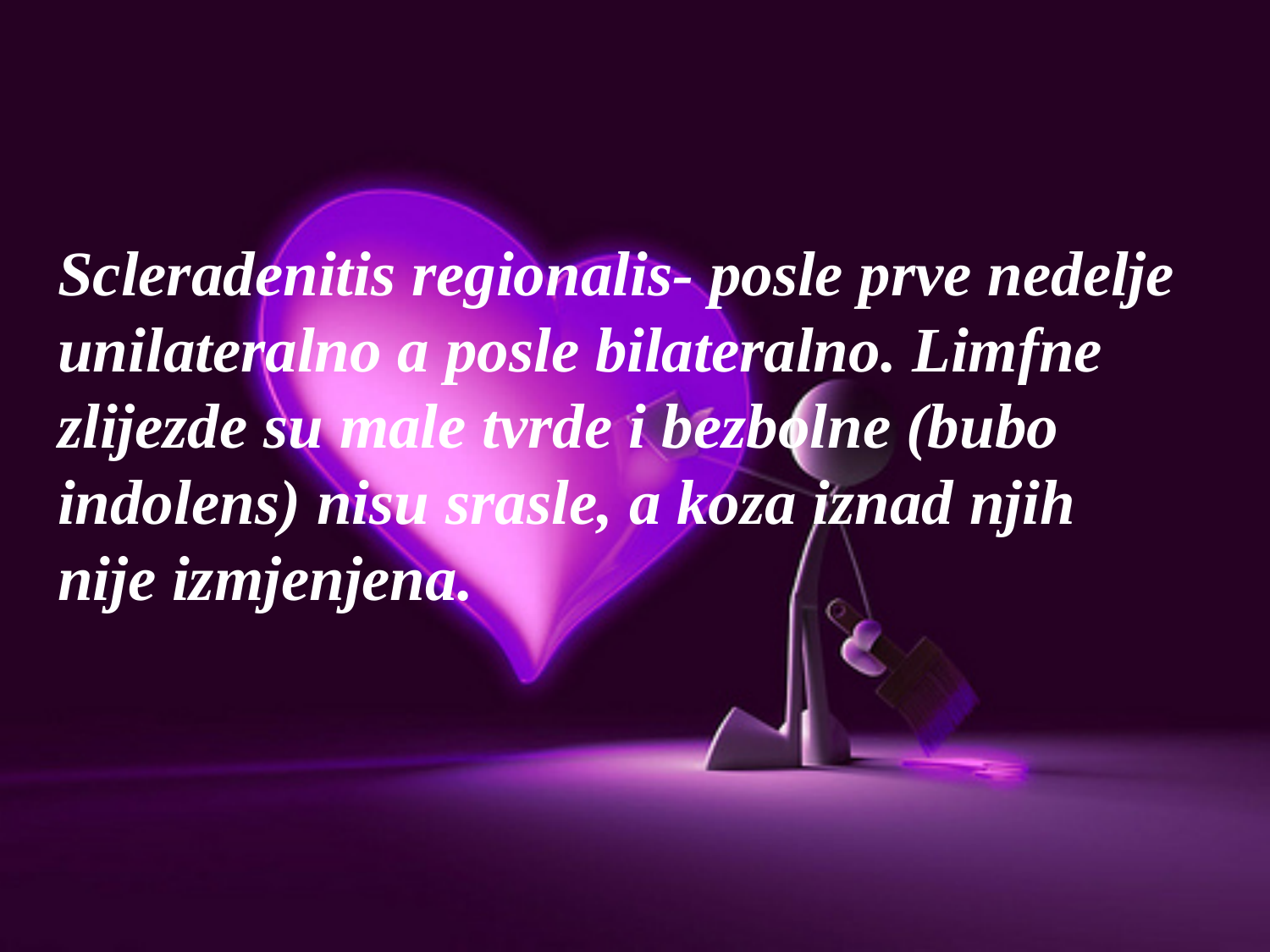

Scleradenitis regionalis- posle prve nedelje unilateralno a posle bilateralno. Limfne zlijezde su male tvrde i bezbolne (bubo indolens) nisu srasle, a koza iznad njih nije izmjenjena.